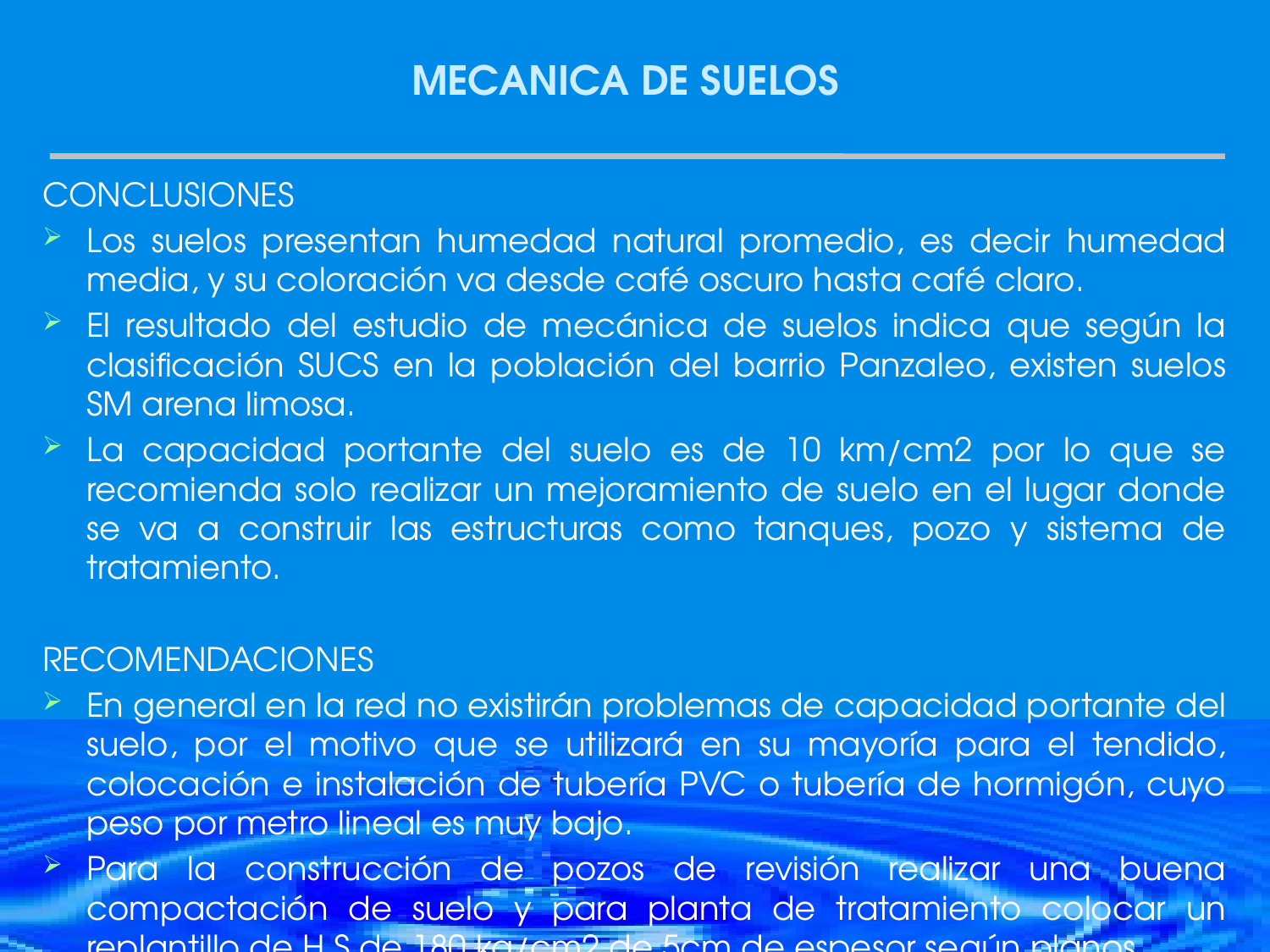

# MECANICA DE SUELOS
CONCLUSIONES
Los suelos presentan humedad natural promedio, es decir humedad media, y su coloración va desde café oscuro hasta café claro.
El resultado del estudio de mecánica de suelos indica que según la clasificación SUCS en la población del barrio Panzaleo, existen suelos SM arena limosa.
La capacidad portante del suelo es de 10 km/cm2 por lo que se recomienda solo realizar un mejoramiento de suelo en el lugar donde se va a construir las estructuras como tanques, pozo y sistema de tratamiento.

RECOMENDACIONES
En general en la red no existirán problemas de capacidad portante del suelo, por el motivo que se utilizará en su mayoría para el tendido, colocación e instalación de tubería PVC o tubería de hormigón, cuyo peso por metro lineal es muy bajo.
Para la construcción de pozos de revisión realizar una buena compactación de suelo y para planta de tratamiento colocar un replantillo de H.S de 180 kg/cm2 de 5cm de espesor según planos